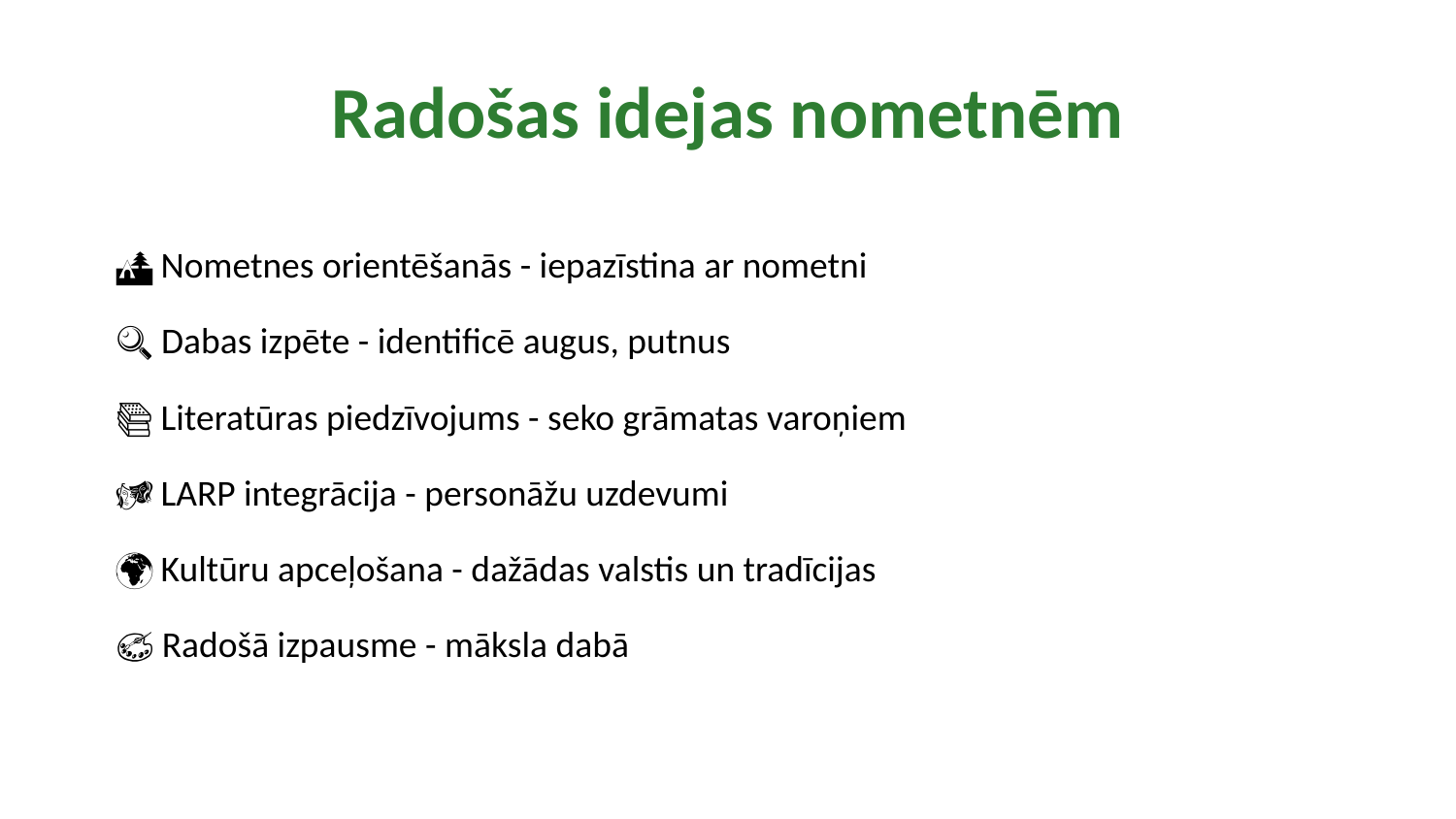

Radošas idejas nometnēm

🏕️ Nometnes orientēšanās - iepazīstina ar nometni
🔍 Dabas izpēte - identificē augus, putnus
📚 Literatūras piedzīvojums - seko grāmatas varoņiem
🎭 LARP integrācija - personāžu uzdevumi
🌍 Kultūru apceļošana - dažādas valstis un tradīcijas
🎨 Radošā izpausme - māksla dabā